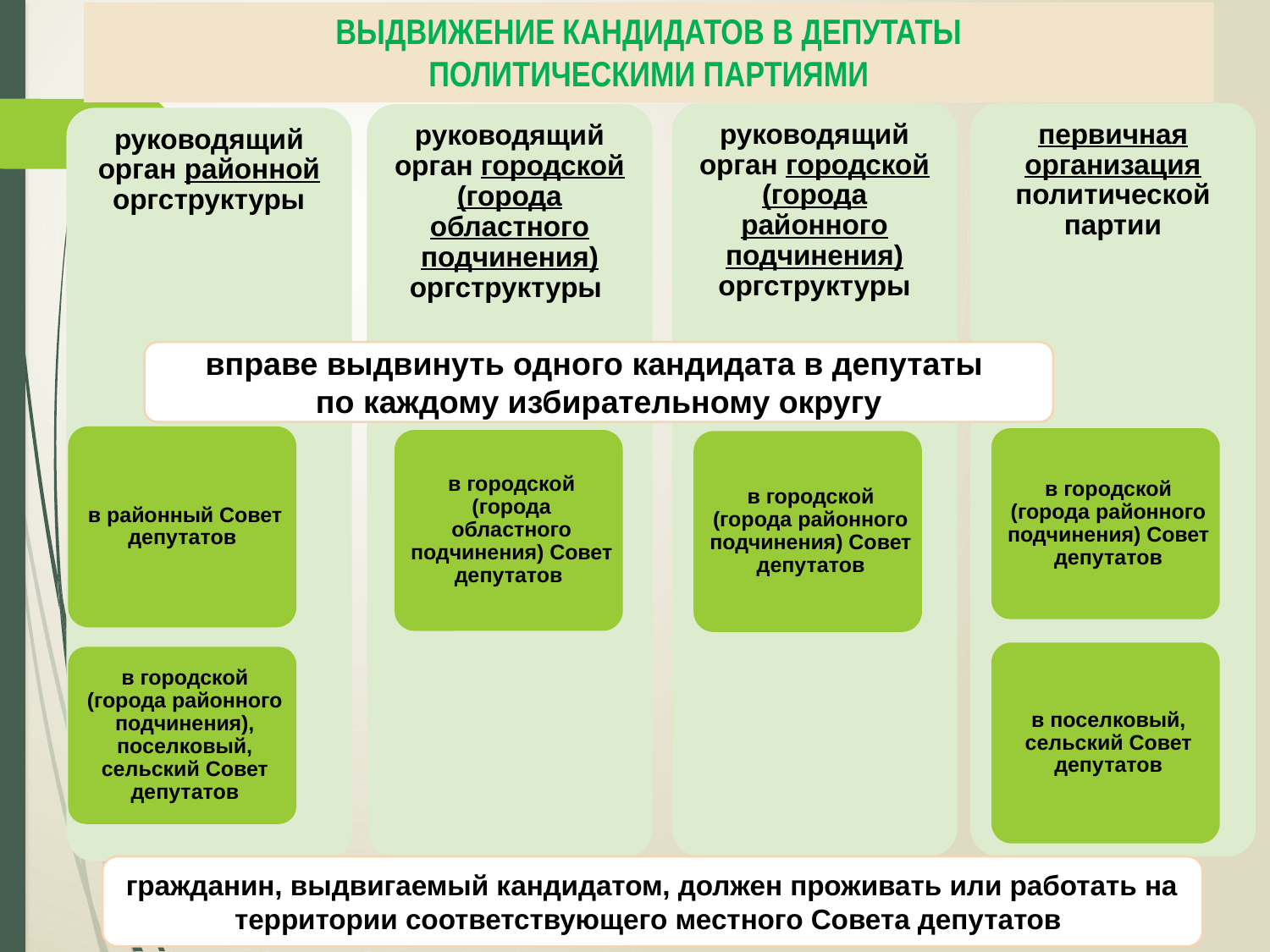

# ВЫДВИЖЕНИЕ КАНДИДАТОВ В ДЕПУТАТЫ ПОЛИТИЧЕСКИМИ ПАРТИЯМИ
руководящий орган районной оргструктуры
в районный Совет депутатов
руководящий орган городской (города областного подчинения) оргструктуры
в городской (города областного подчинения) Совет депутатов

руководящий орган городской (города районного подчинения) оргструктуры
в городской (города районного подчинения) Совет депутатов

в городской (города районного подчинения), поселковый, сельский Совет депутатов
первичная организация политической партии
в городской (города районного подчинения) Совет депутатов
в поселковый, сельский Совет депутатов
вправе выдвинуть одного кандидата в депутаты
по каждому избирательному округу
гражданин, выдвигаемый кандидатом, должен проживать или работать на территории соответствующего местного Совета депутатов